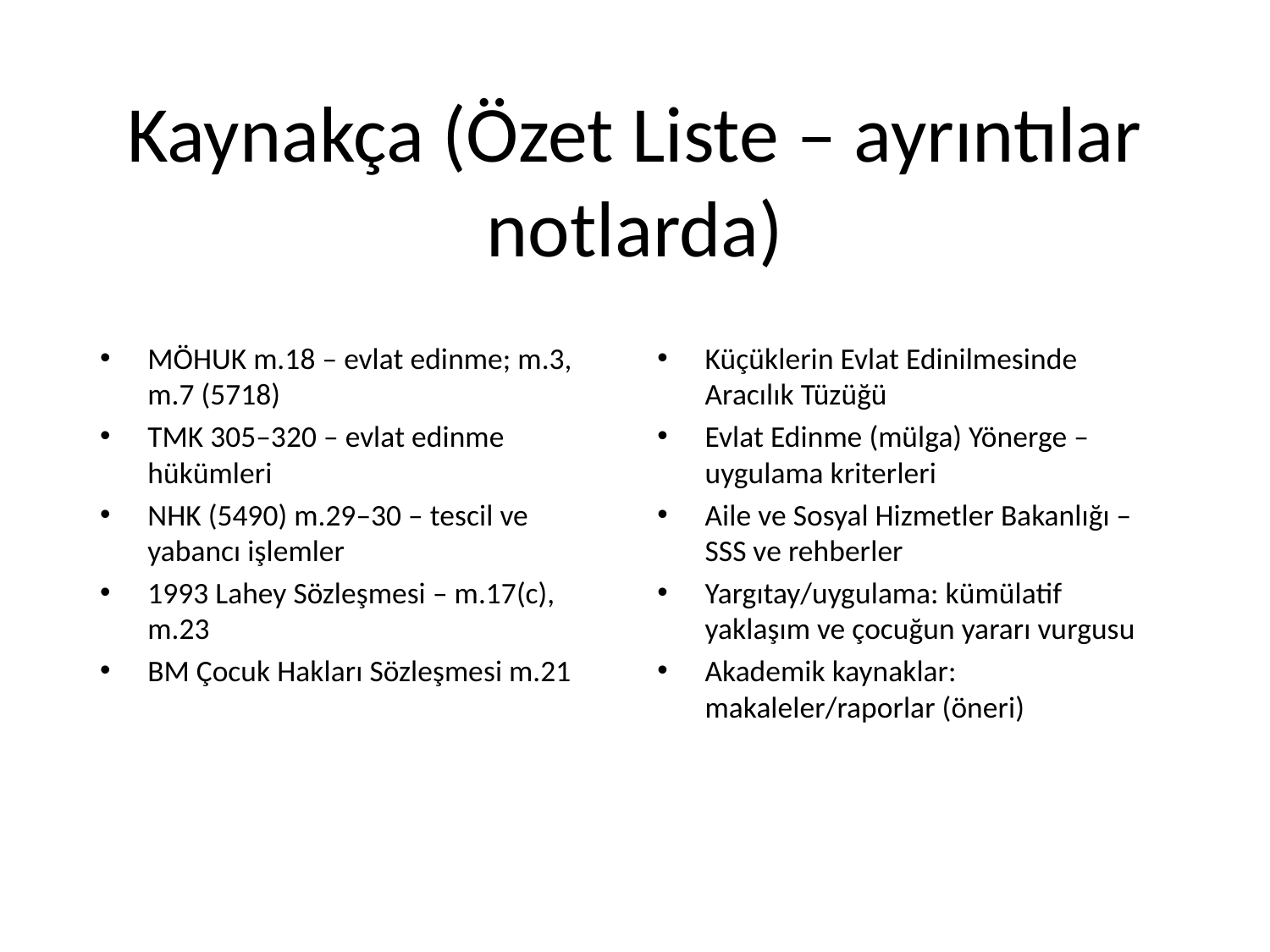

# Kaynakça (Özet Liste – ayrıntılar notlarda)
MÖHUK m.18 – evlat edinme; m.3, m.7 (5718)
TMK 305–320 – evlat edinme hükümleri
NHK (5490) m.29–30 – tescil ve yabancı işlemler
1993 Lahey Sözleşmesi – m.17(c), m.23
BM Çocuk Hakları Sözleşmesi m.21
Küçüklerin Evlat Edinilmesinde Aracılık Tüzüğü
Evlat Edinme (mülga) Yönerge – uygulama kriterleri
Aile ve Sosyal Hizmetler Bakanlığı – SSS ve rehberler
Yargıtay/uygulama: kümülatif yaklaşım ve çocuğun yararı vurgusu
Akademik kaynaklar: makaleler/raporlar (öneri)